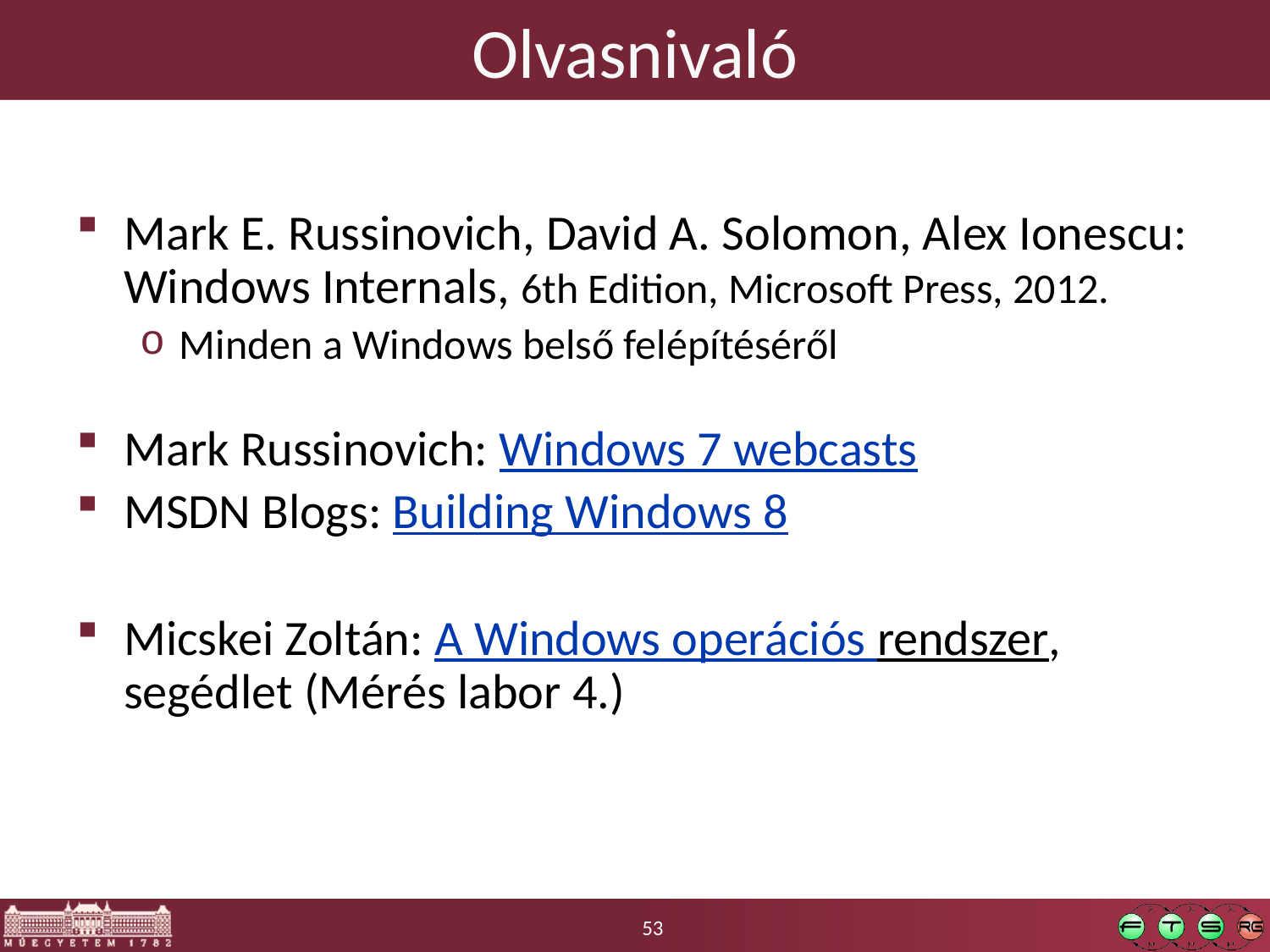

# Olvasnivaló
Mark E. Russinovich, David A. Solomon, Alex Ionescu: Windows Internals, 6th Edition, Microsoft Press, 2012.
Minden a Windows belső felépítéséről

Mark Russinovich: Windows 7 webcasts
MSDN Blogs: Building Windows 8

Micskei Zoltán: A Windows operációs rendszer, segédlet (Mérés labor 4.)
53